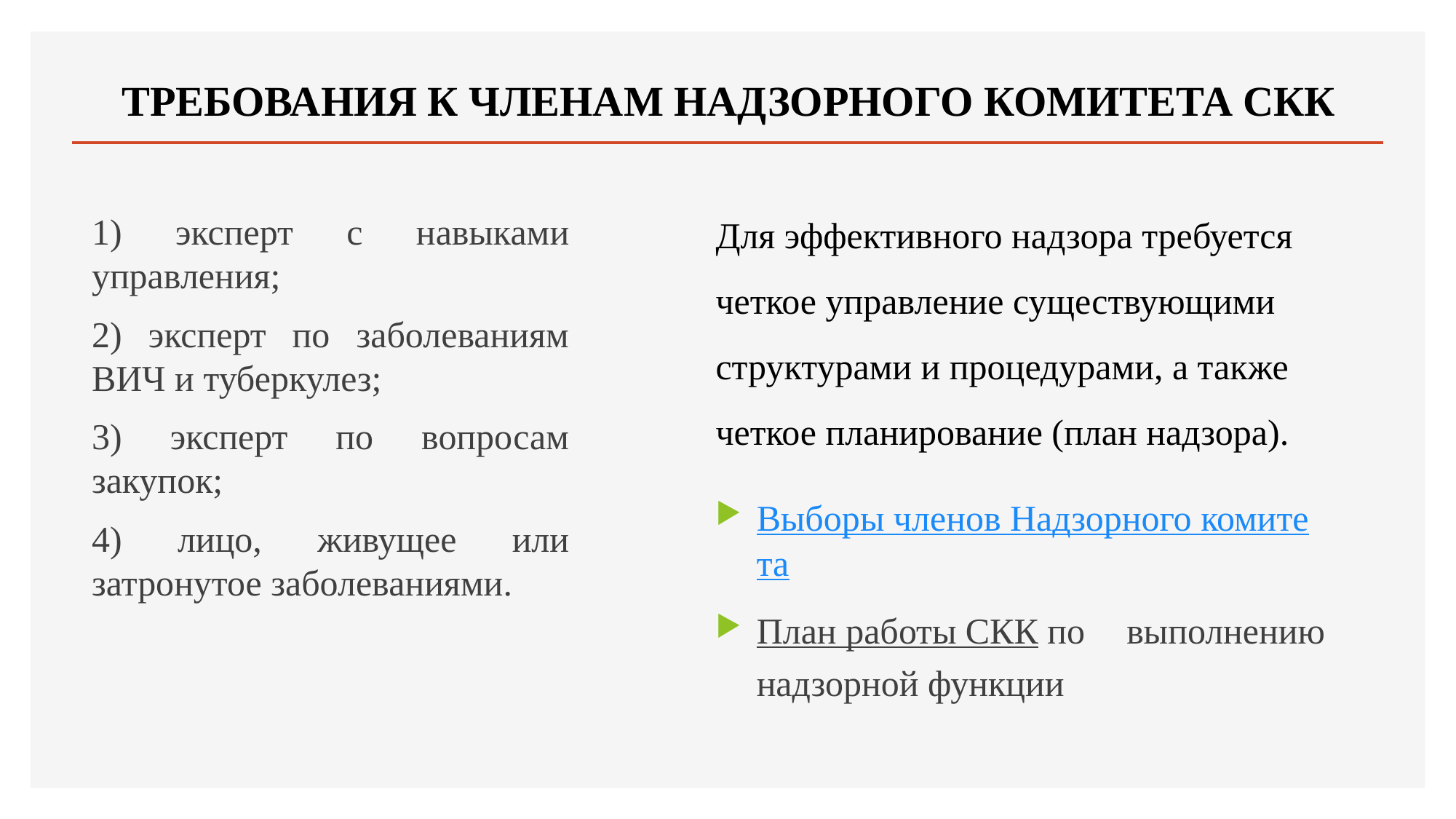

# ТРЕБОВАНИЯ К ЧЛЕНАМ НАДЗОРНОГО КОМИТЕТА СКК
Для эффективного надзора требуется четкое управление существующими структурами и процедурами, а также четкое планирование (план надзора).
Выборы членов Надзорного комитета
План работы СКК по выполнению надзорной функции

1) эксперт с навыками управления;
2) эксперт по заболеваниям ВИЧ и туберкулез;
3) эксперт по вопросам закупок;
4) лицо, живущее или затронутое заболеваниями.